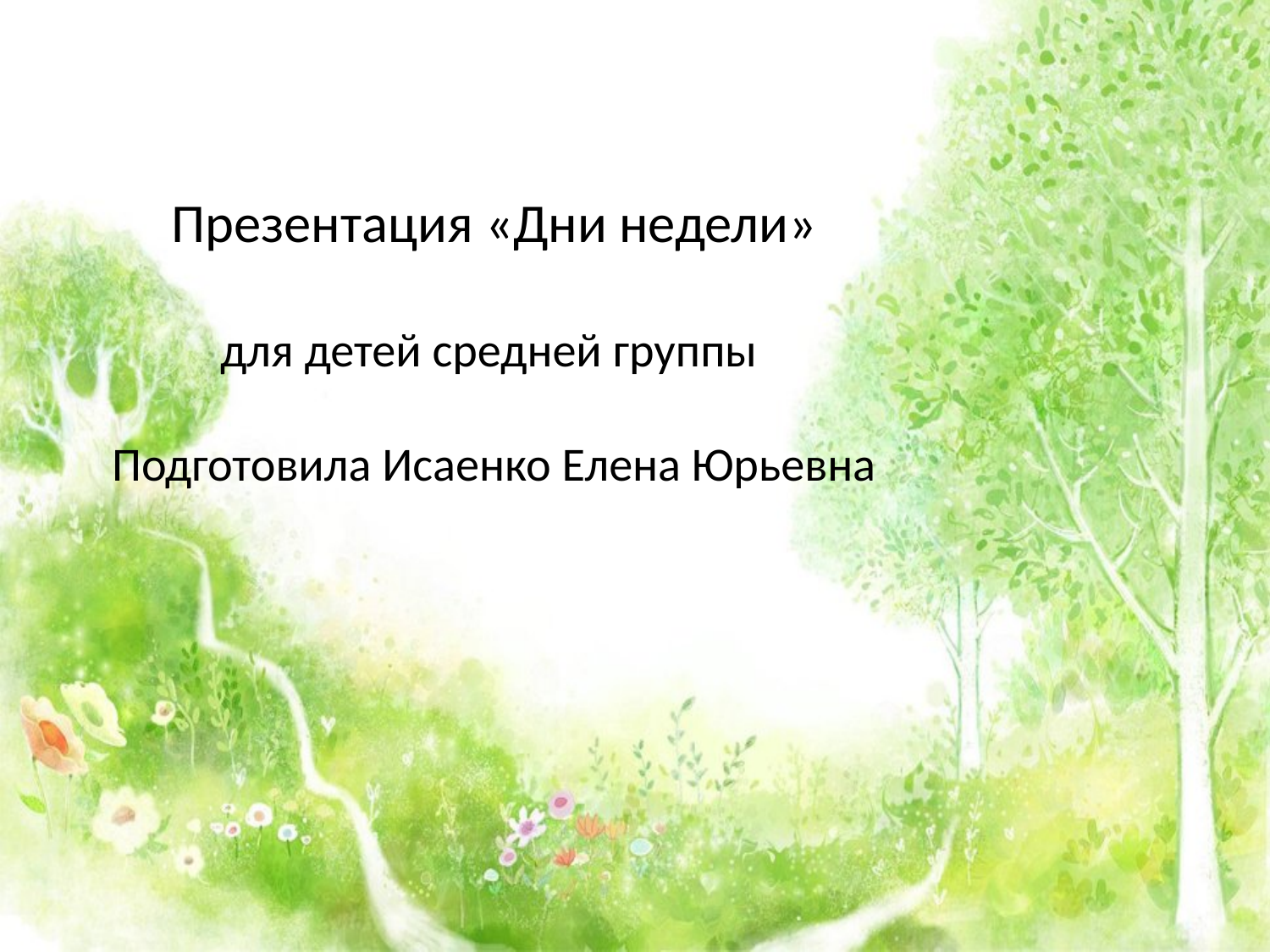

# Презентация «Дни недели» для детей средней группы Подготовила Исаенко Елена Юрьевна